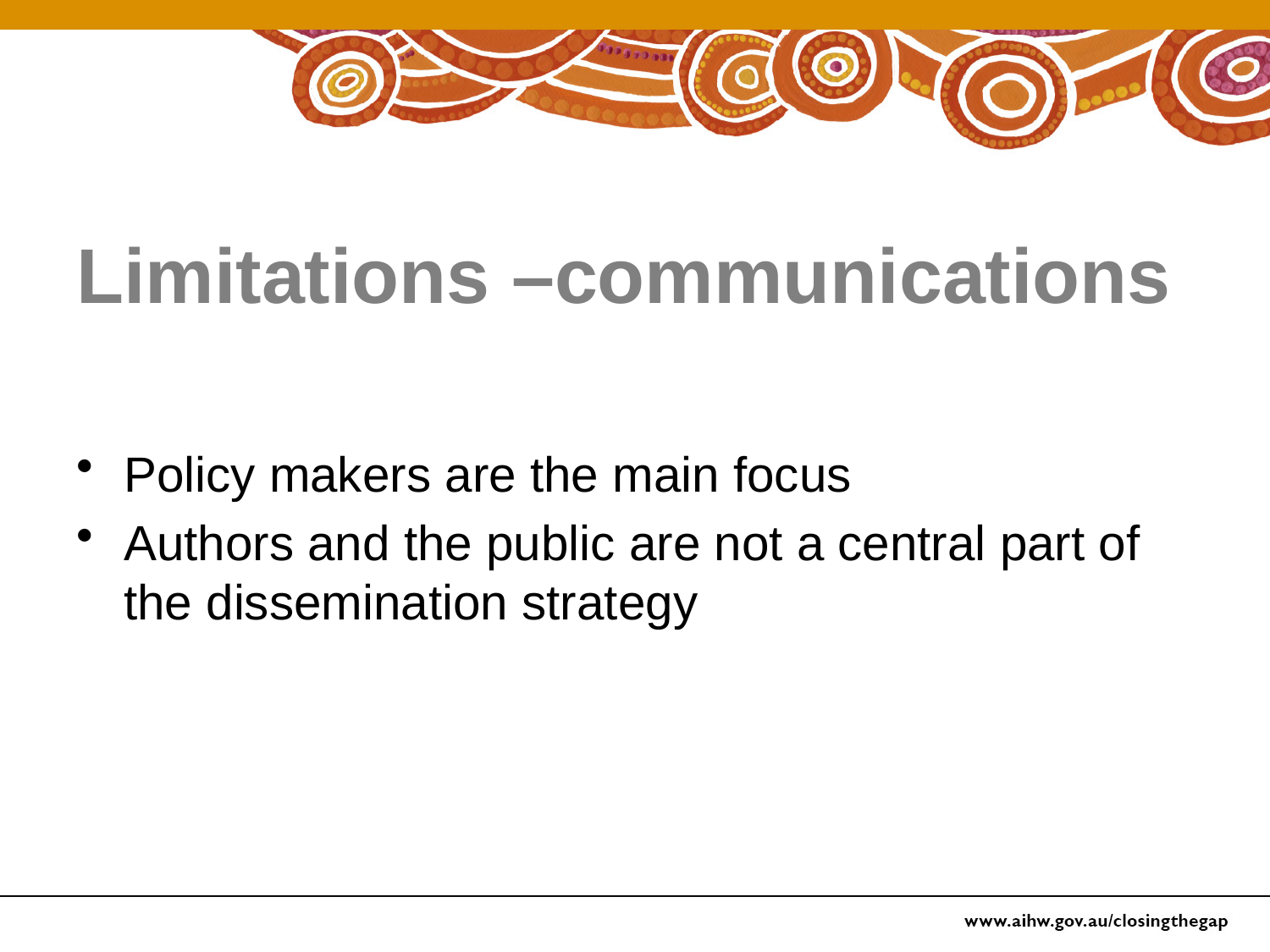

# Limitations –communications
Policy makers are the main focus
Authors and the public are not a central part of the dissemination strategy